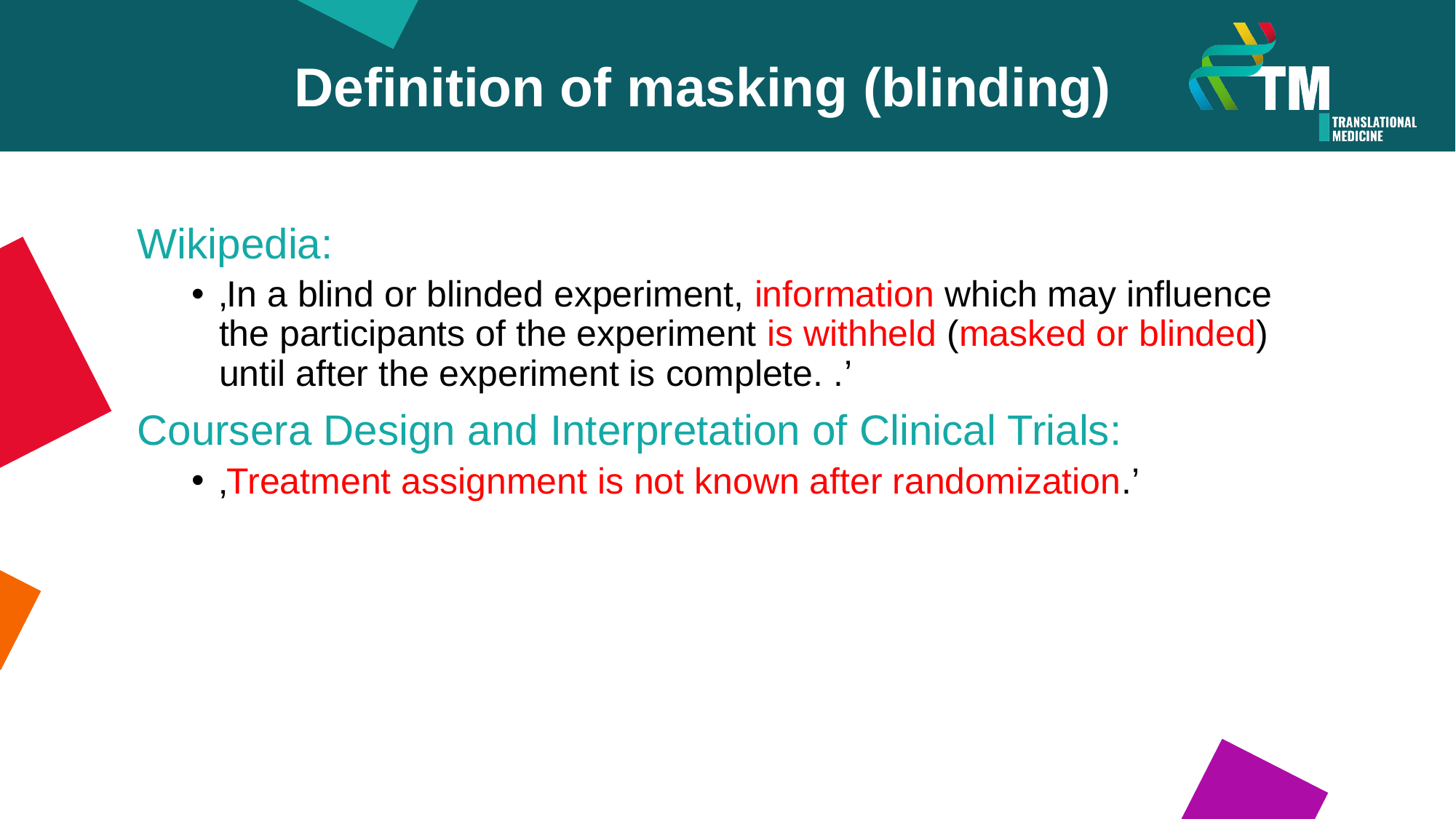

Definition of masking (blinding)
Wikipedia:
‚In a blind or blinded experiment, information which may influence the participants of the experiment is withheld (masked or blinded) until after the experiment is complete. .’
Coursera Design and Interpretation of Clinical Trials:
‚Treatment assignment is not known after randomization.’